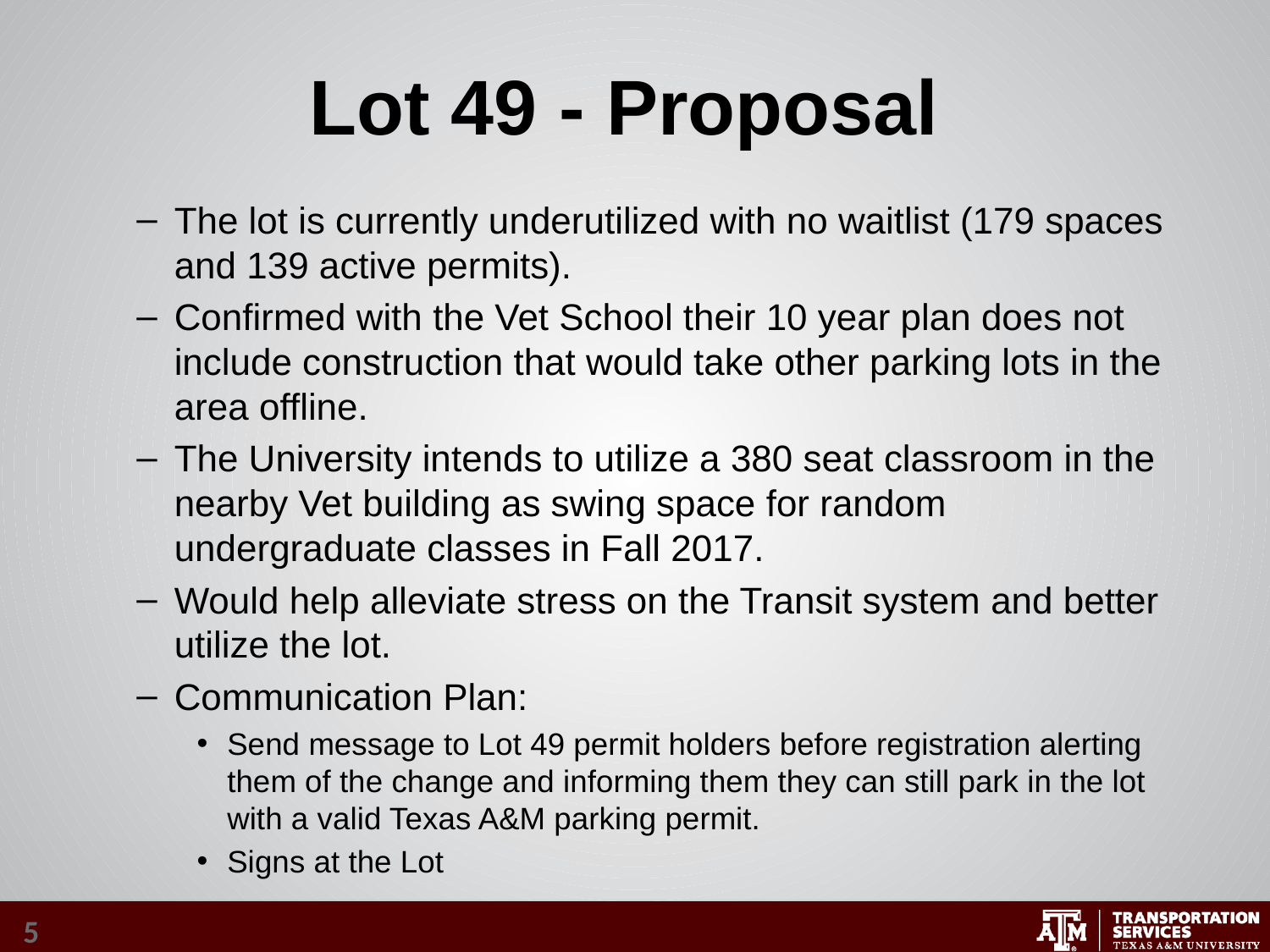

# Lot 49 - Proposal
The lot is currently underutilized with no waitlist (179 spaces and 139 active permits).
Confirmed with the Vet School their 10 year plan does not include construction that would take other parking lots in the area offline.
The University intends to utilize a 380 seat classroom in the nearby Vet building as swing space for random undergraduate classes in Fall 2017.
Would help alleviate stress on the Transit system and better utilize the lot.
Communication Plan:
Send message to Lot 49 permit holders before registration alerting them of the change and informing them they can still park in the lot with a valid Texas A&M parking permit.
Signs at the Lot

5